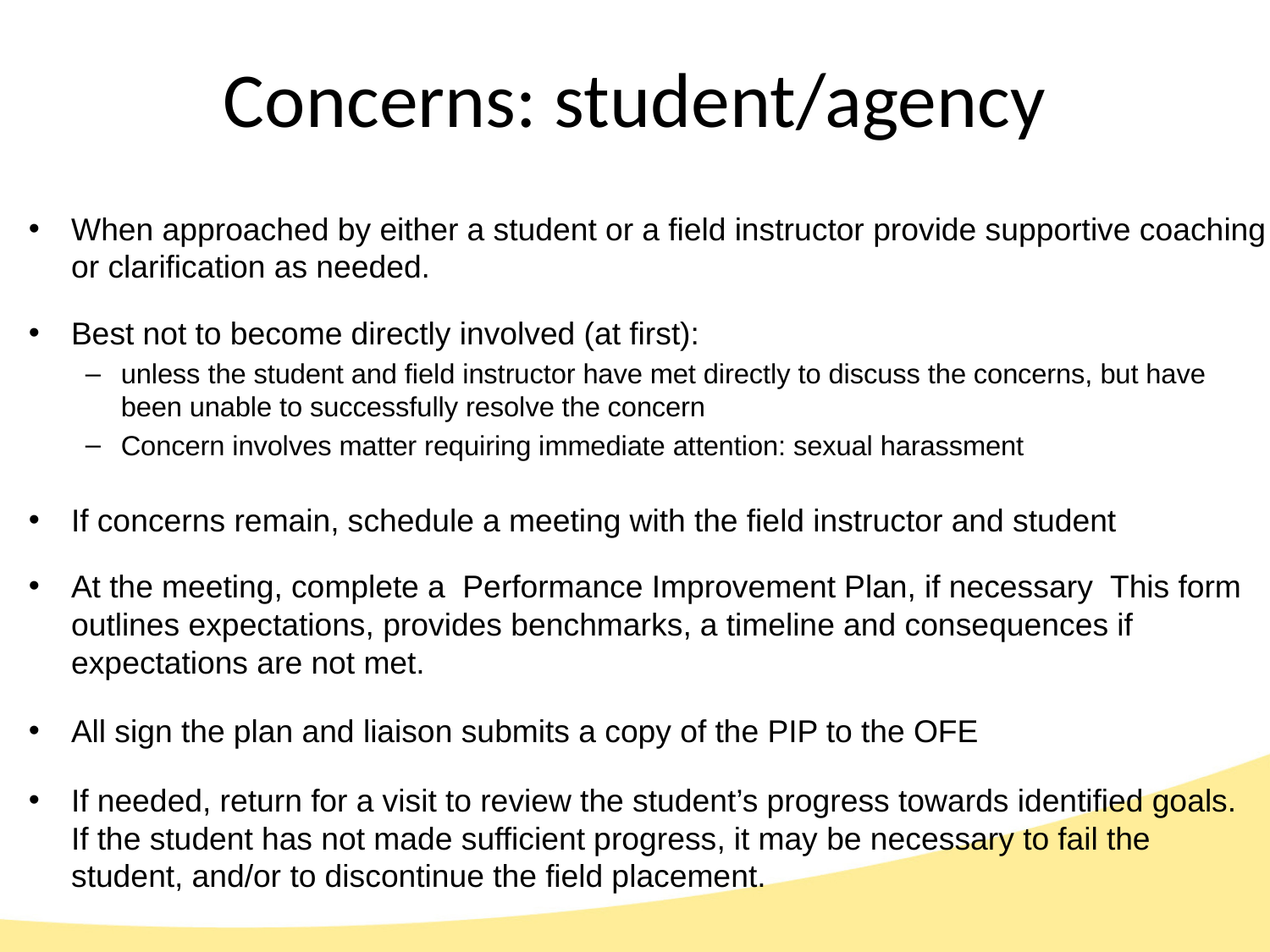

# Concerns: student/agency
When approached by either a student or a field instructor provide supportive coaching or clarification as needed.

Best not to become directly involved (at first):
unless the student and field instructor have met directly to discuss the concerns, but have been unable to successfully resolve the concern
Concern involves matter requiring immediate attention: sexual harassment

If concerns remain, schedule a meeting with the field instructor and student

At the meeting, complete a  Performance Improvement Plan, if necessary  This form outlines expectations, provides benchmarks, a timeline and consequences if expectations are not met.

All sign the plan and liaison submits a copy of the PIP to the OFE

If needed, return for a visit to review the student’s progress towards identified goals.  If the student has not made sufficient progress, it may be necessary to fail the student, and/or to discontinue the field placement.